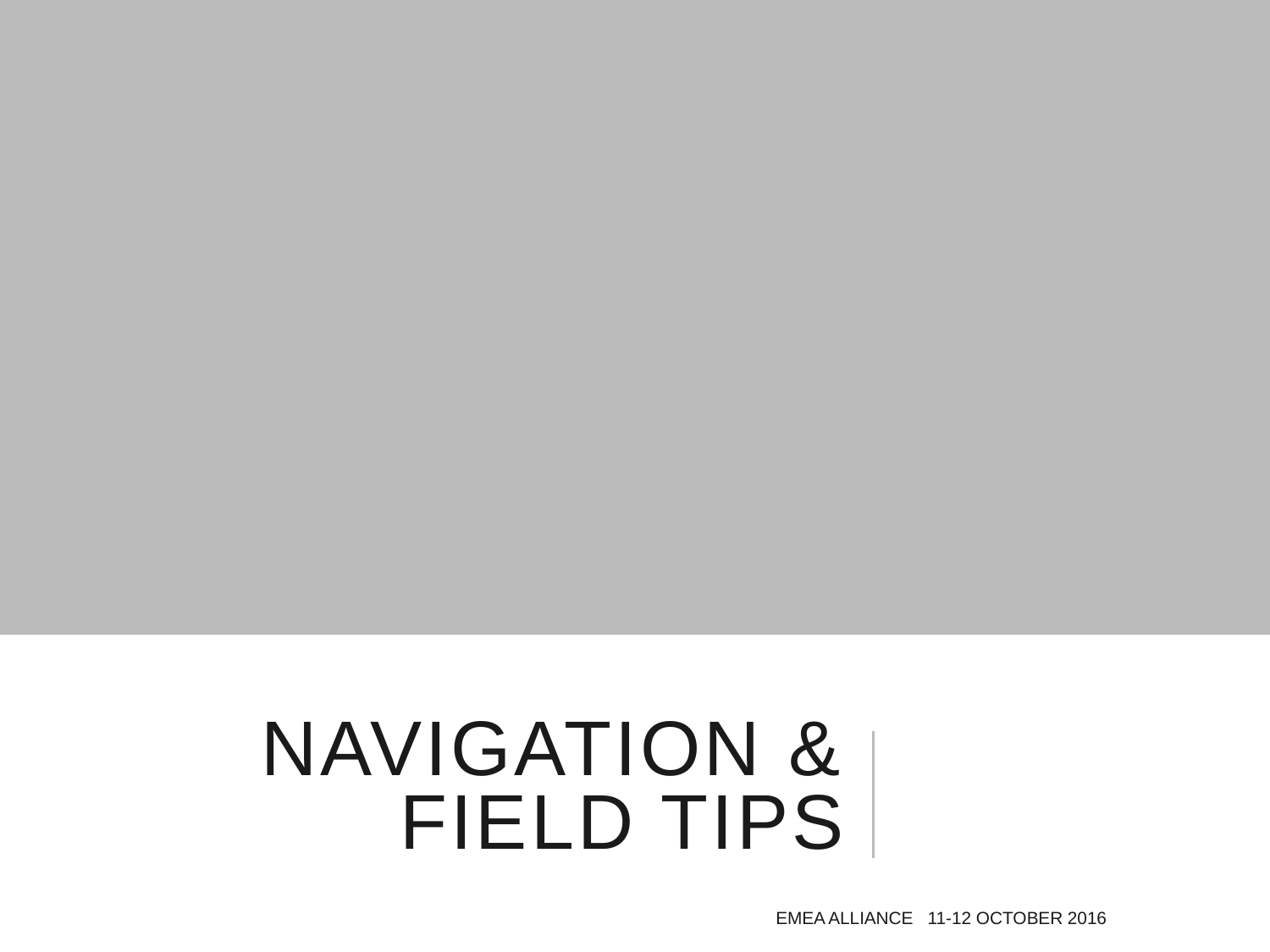

# Navigation & Field Tips

EMEA Alliance   11-12 October 2016